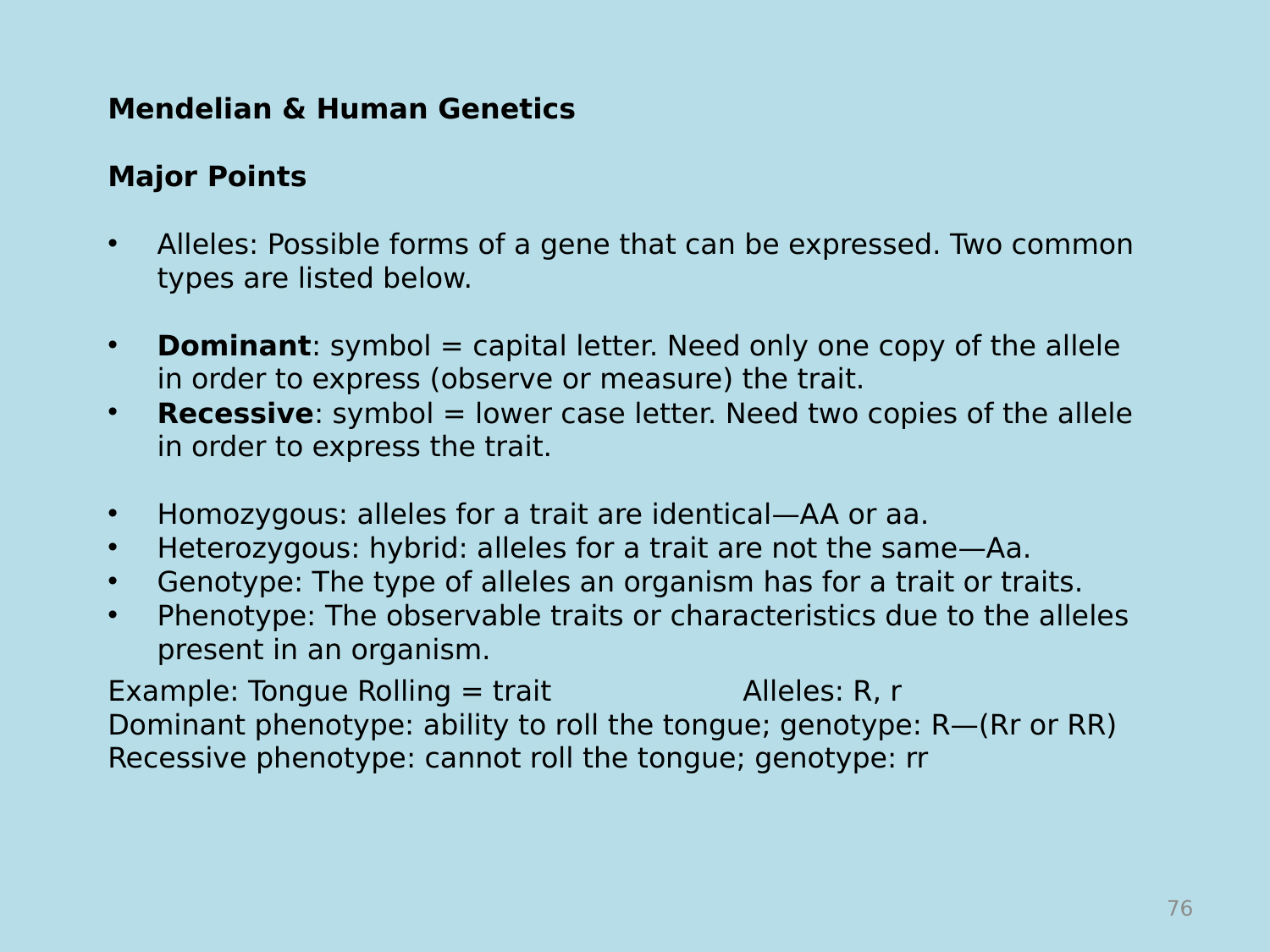

Mendelian & Human Genetics

Major Points

Alleles: Possible forms of a gene that can be expressed. Two common types are listed below.

Dominant: symbol = capital letter. Need only one copy of the allele in order to express (observe or measure) the trait.
Recessive: symbol = lower case letter. Need two copies of the allele in order to express the trait.

Homozygous: alleles for a trait are identical—AA or aa.
Heterozygous: hybrid: alleles for a trait are not the same—Aa.
Genotype: The type of alleles an organism has for a trait or traits.
Phenotype: The observable traits or characteristics due to the alleles present in an organism.

Example: Tongue Rolling = trait		Alleles: R, r
Dominant phenotype: ability to roll the tongue; genotype: R—(Rr or RR)
Recessive phenotype: cannot roll the tongue; genotype: rr

76